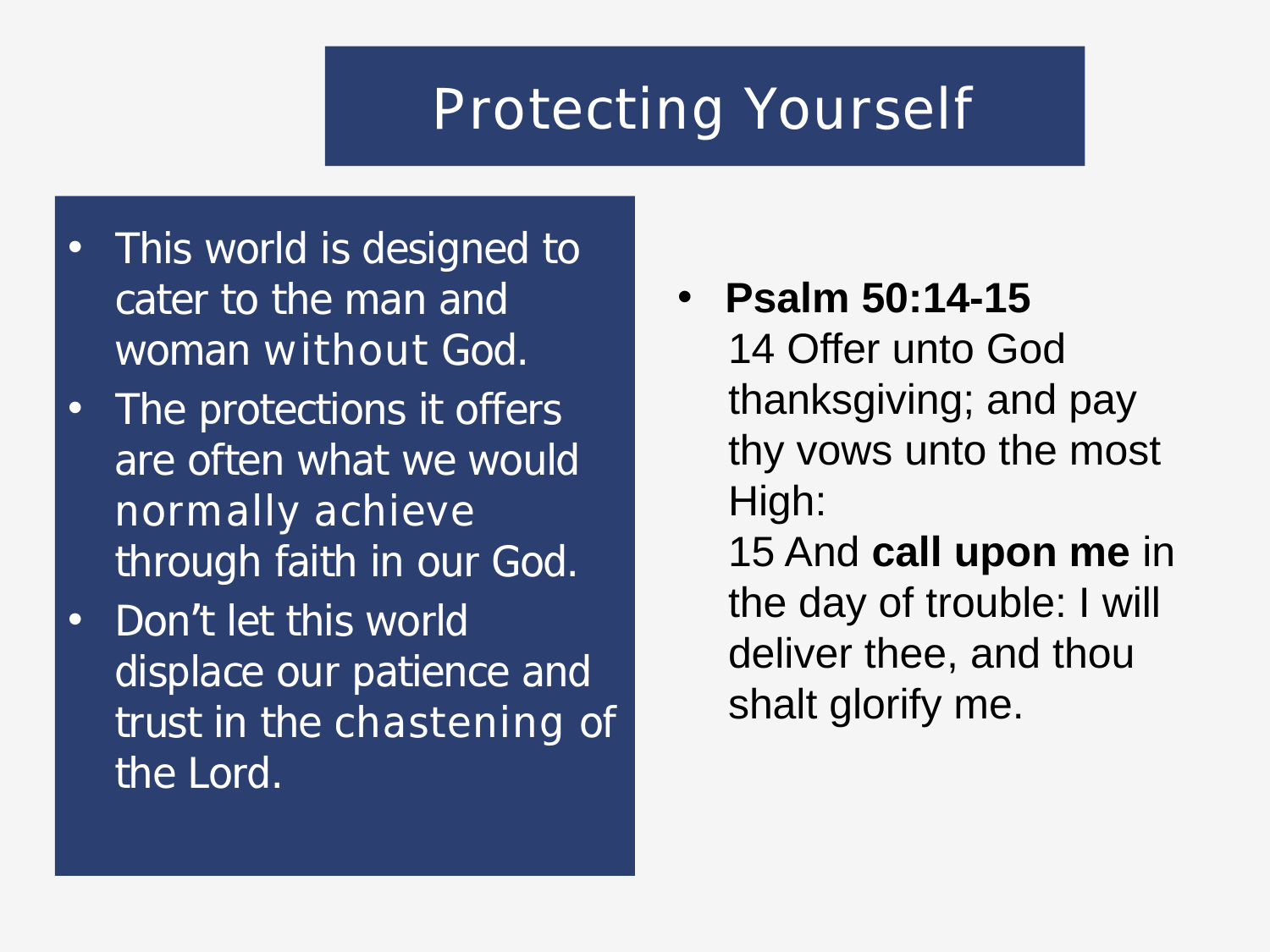

# Protecting Yourself

This world is designed to cater to the man and woman without God.
The protections it offers are often what we would normally achieve through faith in our God.
Don’t let this world displace our patience and trust in the chastening of the Lord.

Psalm 50:14-15
	14 Offer unto God thanksgiving; and pay thy vows unto the most High:
	15 And call upon me in the day of trouble: I will deliver thee, and thou shalt glorify me.